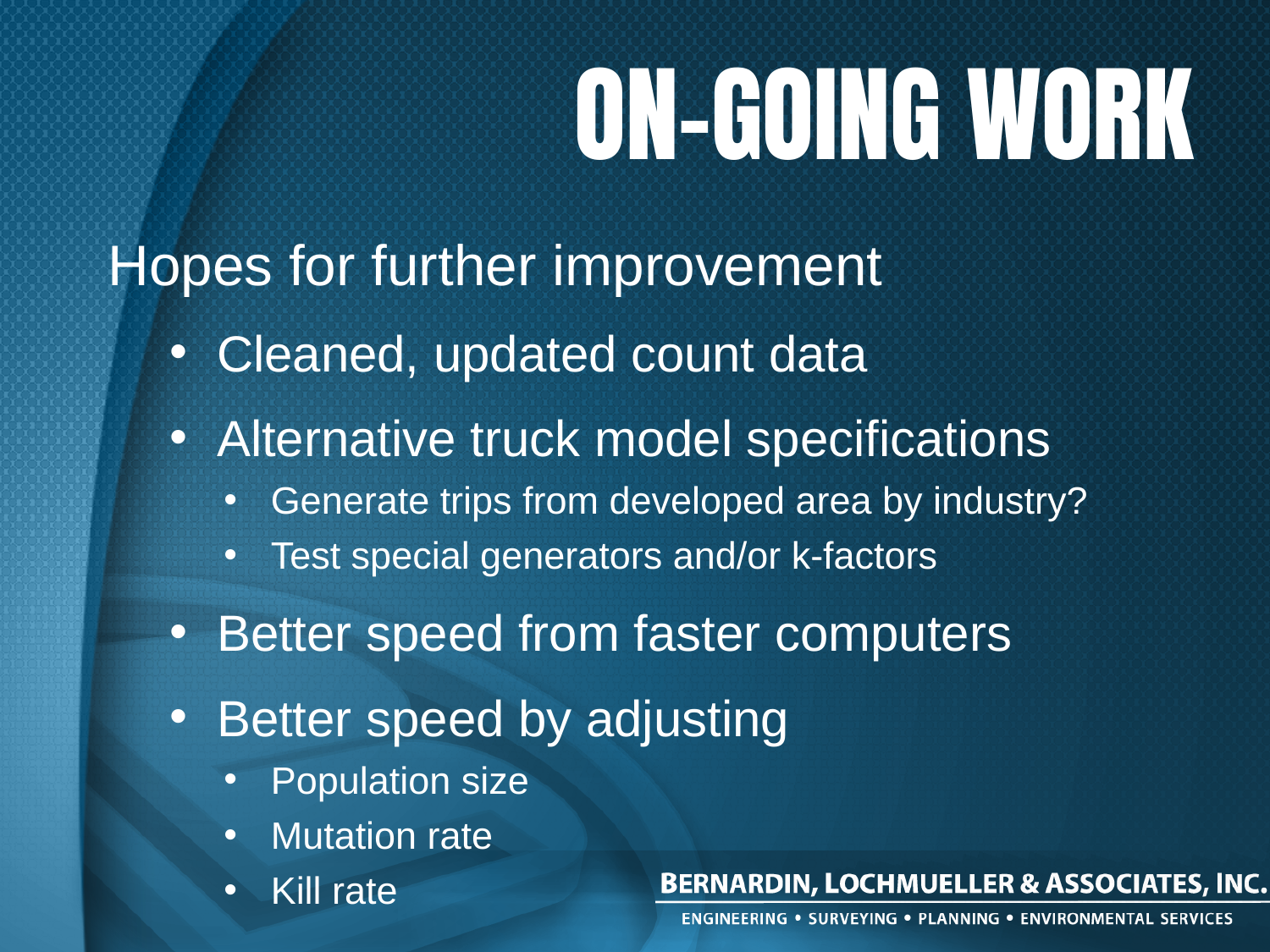

# On-going WORK
Hopes for further improvement
Cleaned, updated count data
Alternative truck model specifications
Generate trips from developed area by industry?
Test special generators and/or k-factors
Better speed from faster computers
Better speed by adjusting
Population size
Mutation rate
Kill rate